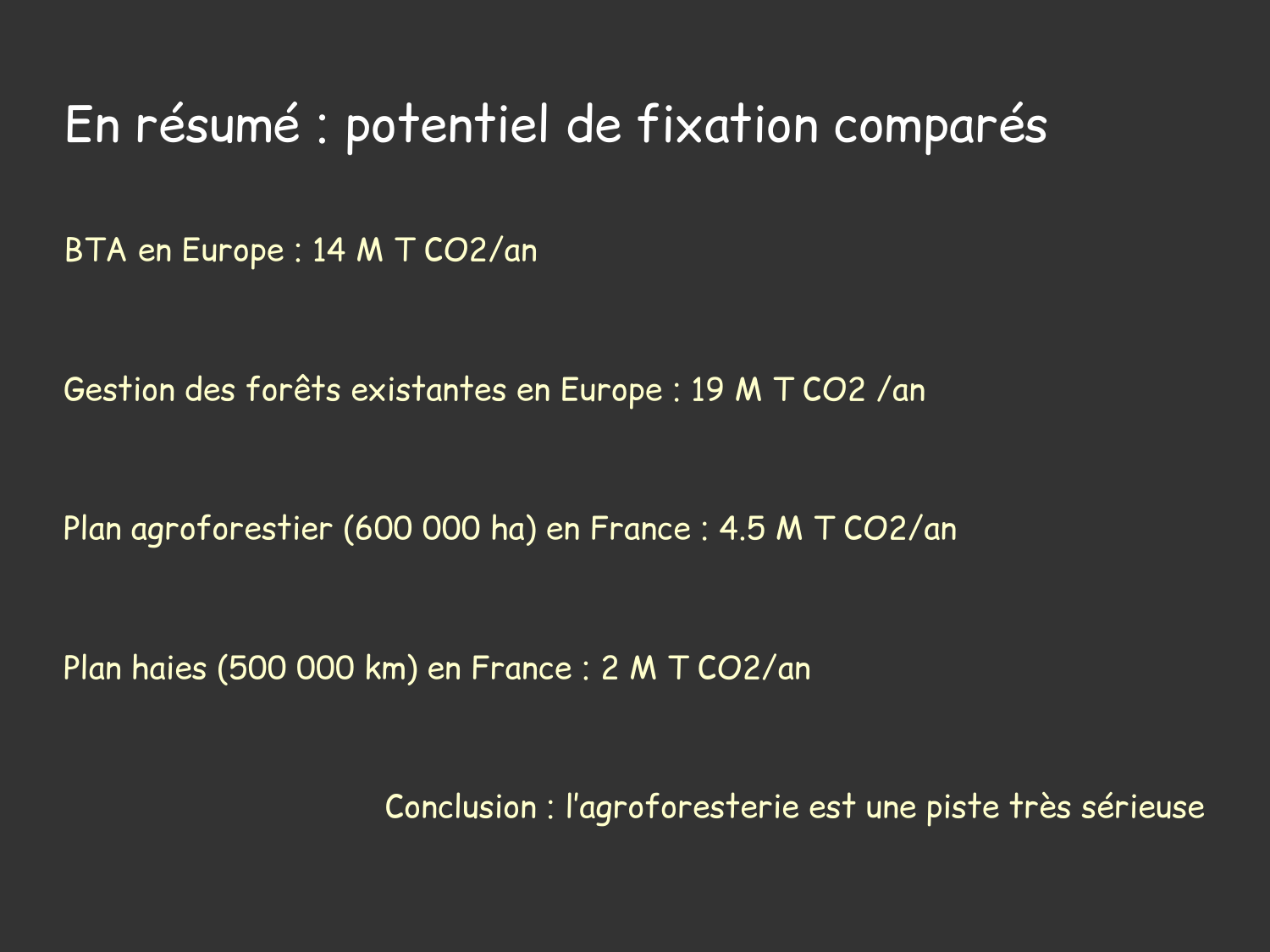

# En résumé : potentiel de fixation comparés
BTA en Europe : 14 M T CO2/an

Gestion des forêts existantes en Europe : 19 M T CO2 /an

Plan agroforestier (600 000 ha) en France : 4.5 M T CO2/an

Plan haies (500 000 km) en France : 2 M T CO2/an

Conclusion : l’agroforesterie est une piste très sérieuse